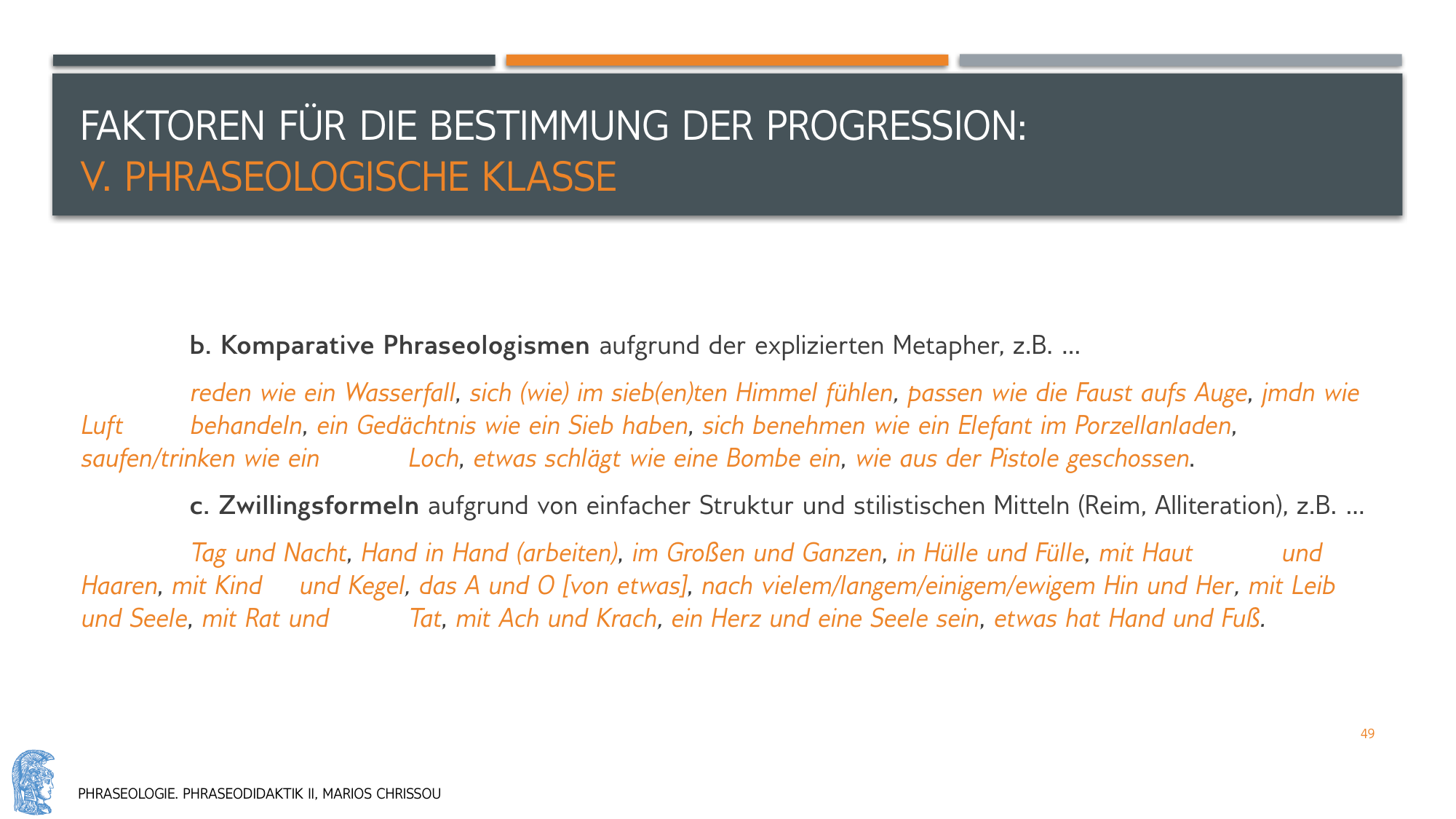

# Faktoren für die bestimmung der progression: v. Phraseologische Klasse
	b. Komparative Phraseologismen aufgrund der explizierten Metapher, z.B. …
	reden wie ein Wasserfall, sich (wie) im sieb(en)ten Himmel fühlen, passen wie die Faust aufs Auge, jmdn wie Luft 	behandeln, ein Gedächtnis wie ein Sieb haben, sich benehmen wie ein Elefant im Porzellanladen, saufen/trinken wie ein 	Loch, etwas schlägt wie eine Bombe ein, wie aus der Pistole geschossen.
	c. Zwillingsformeln aufgrund von einfacher Struktur und stilistischen Mitteln (Reim, Alliteration), z.B. …
	Tag und Nacht, Hand in Hand (arbeiten), im Großen und Ganzen, in Hülle und Fülle, mit Haut 	und Haaren, mit Kind 	und Kegel, das A und O [von etwas], nach vielem/langem/einigem/ewigem Hin und Her, mit Leib und Seele, mit Rat und 	Tat, mit Ach und Krach, ein Herz und eine Seele sein, etwas hat Hand und Fuß.
49